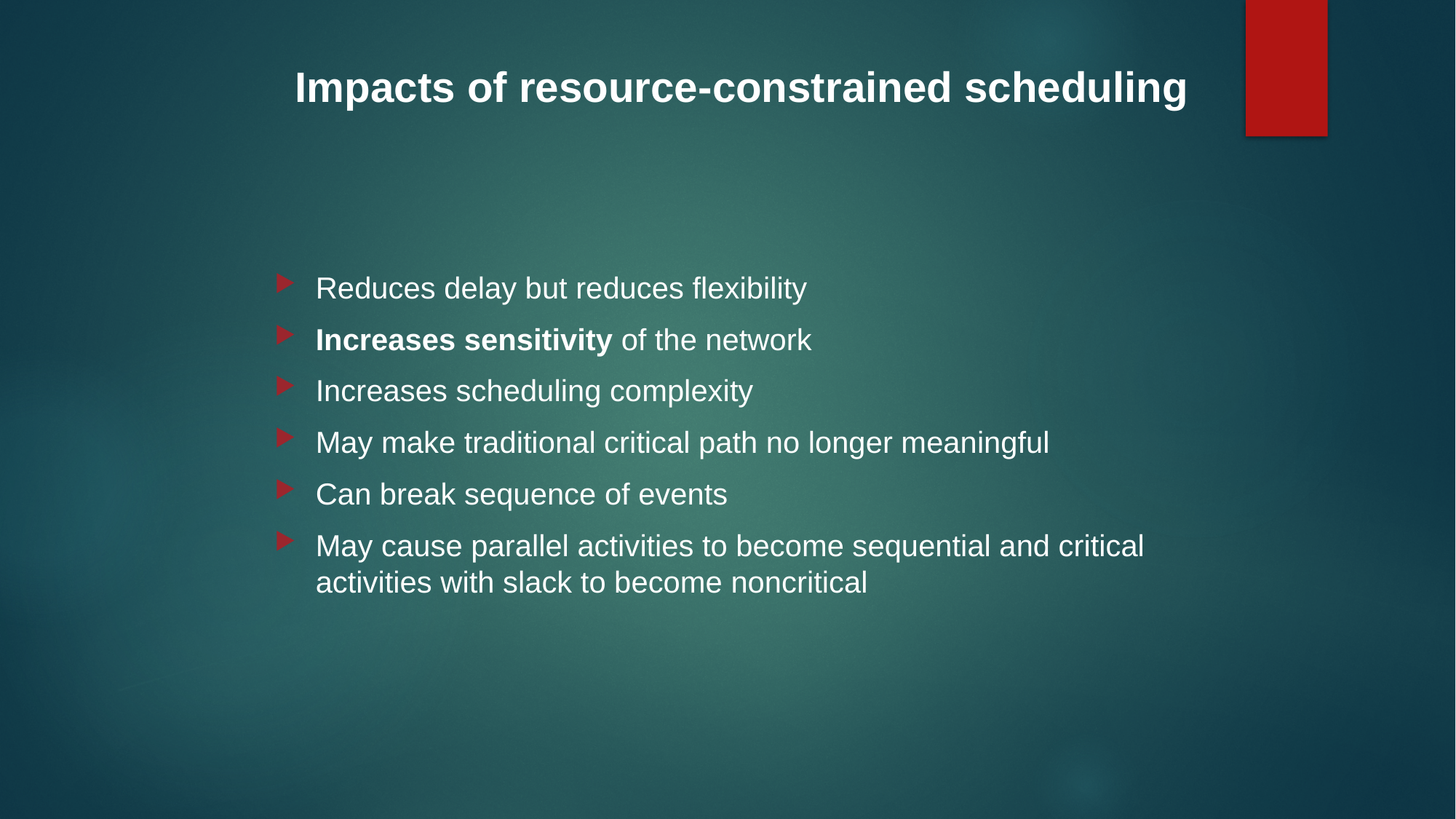

# Impacts of resource-constrained scheduling
Reduces delay but reduces flexibility
Increases sensitivity of the network
Increases scheduling complexity
May make traditional critical path no longer meaningful
Can break sequence of events
May cause parallel activities to become sequential and critical activities with slack to become noncritical